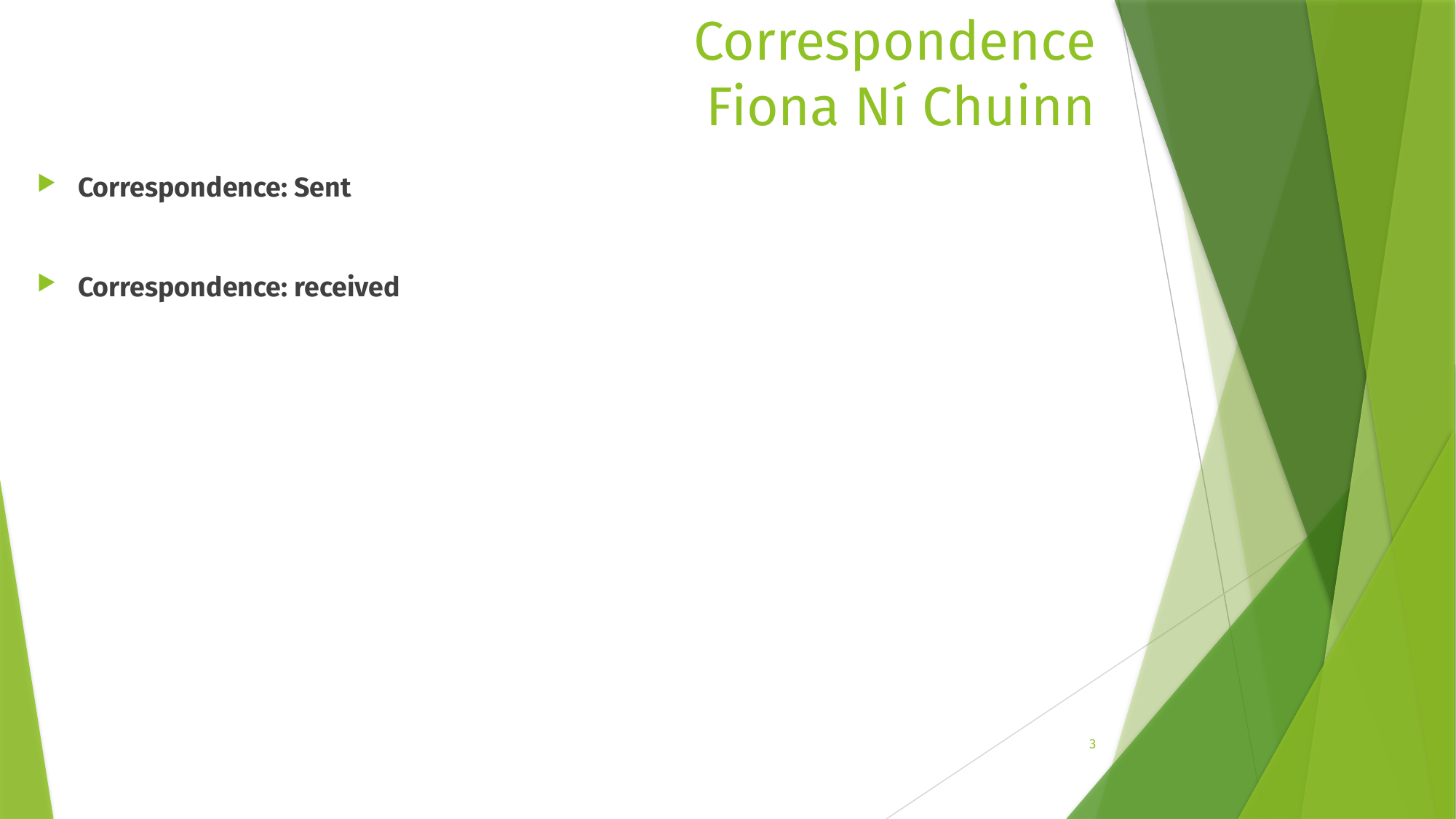

# Correspondence Fiona Ní Chuinn

Correspondence: Sent

Correspondence: received

3